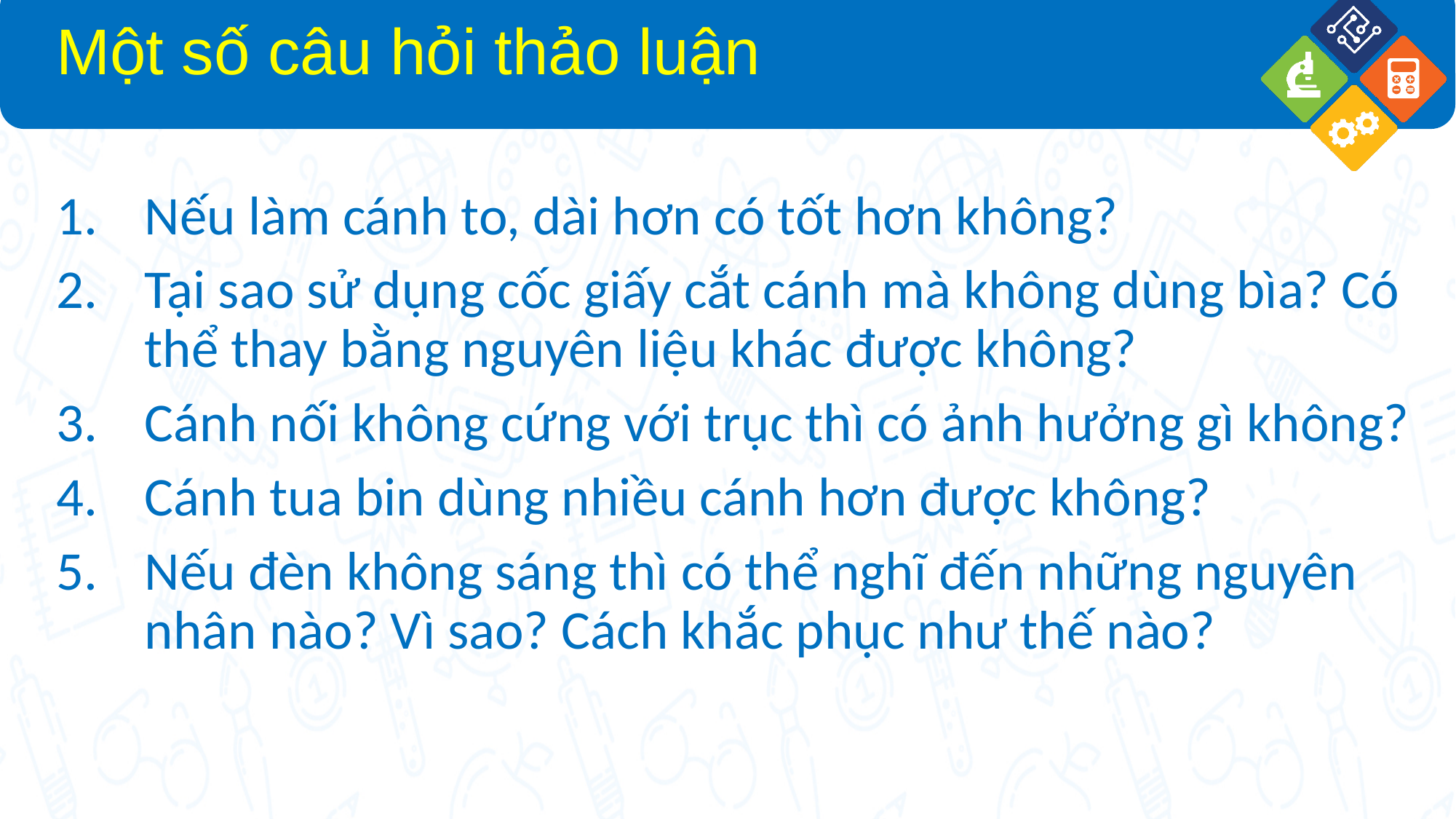

# Một số câu hỏi thảo luận
Nếu làm cánh to, dài hơn có tốt hơn không?
Tại sao sử dụng cốc giấy cắt cánh mà không dùng bìa? Có thể thay bằng nguyên liệu khác được không?
Cánh nối không cứng với trục thì có ảnh hưởng gì không?
Cánh tua bin dùng nhiều cánh hơn được không?
Nếu đèn không sáng thì có thể nghĩ đến những nguyên nhân nào? Vì sao? Cách khắc phục như thế nào?